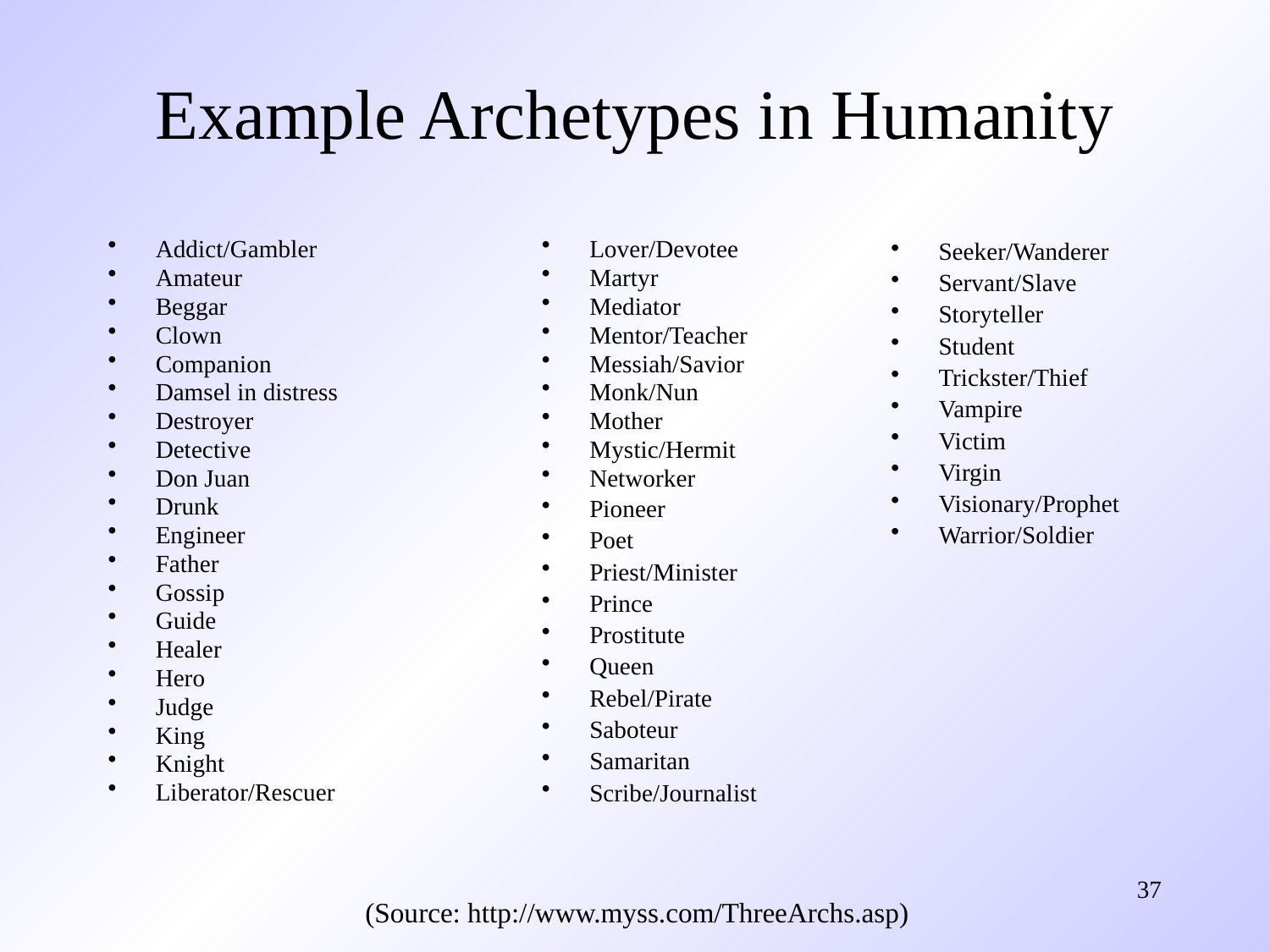

# Example Archetypes in Humanity
Addict/Gambler
Amateur
Beggar
Clown
Companion
Damsel in distress
Destroyer
Detective
Don Juan
Drunk
Engineer
Father
Gossip
Guide
Healer
Hero
Judge
King
Knight
Liberator/Rescuer

Lover/Devotee
Martyr
Mediator
Mentor/Teacher
Messiah/Savior
Monk/Nun
Mother
Mystic/Hermit
Networker
Pioneer
Poet
Priest/Minister
Prince
Prostitute
Queen
Rebel/Pirate
Saboteur
Samaritan
Scribe/Journalist
Seeker/Wanderer
Servant/Slave
Storyteller
Student
Trickster/Thief
Vampire
Victim
Virgin
Visionary/Prophet
Warrior/Soldier
37
(Source: http://www.myss.com/ThreeArchs.asp)